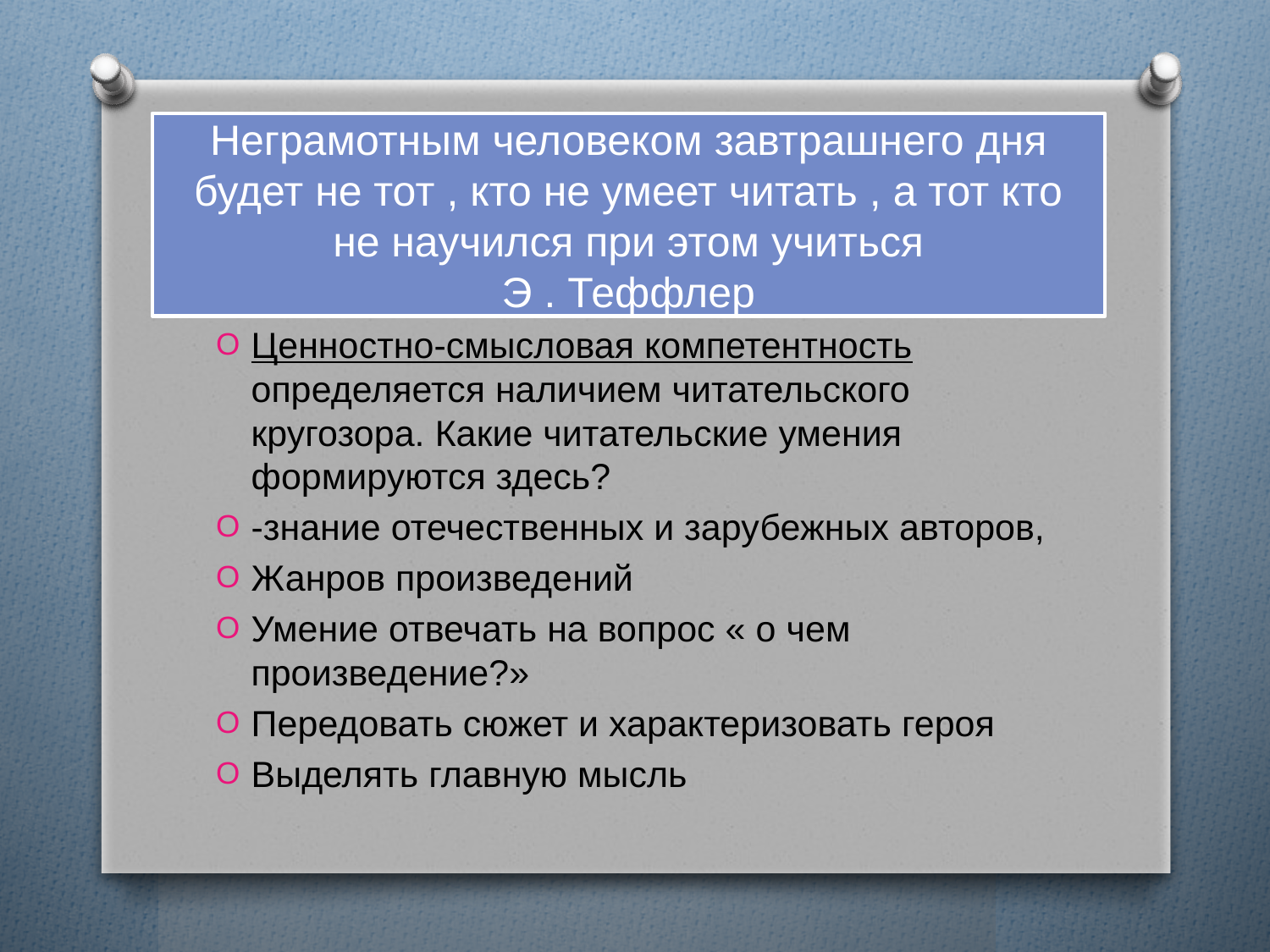

# Неграмотным человеком завтрашнего дня будет не тот , кто не умеет читать , а тот кто не научился при этом учиться Э . Теффлер
Ценностно-смысловая компетентность определяется наличием читательского кругозора. Какие читательские умения формируются здесь?
-знание отечественных и зарубежных авторов,
Жанров произведений
Умение отвечать на вопрос « о чем произведение?»
Передовать сюжет и характеризовать героя
Выделять главную мысль